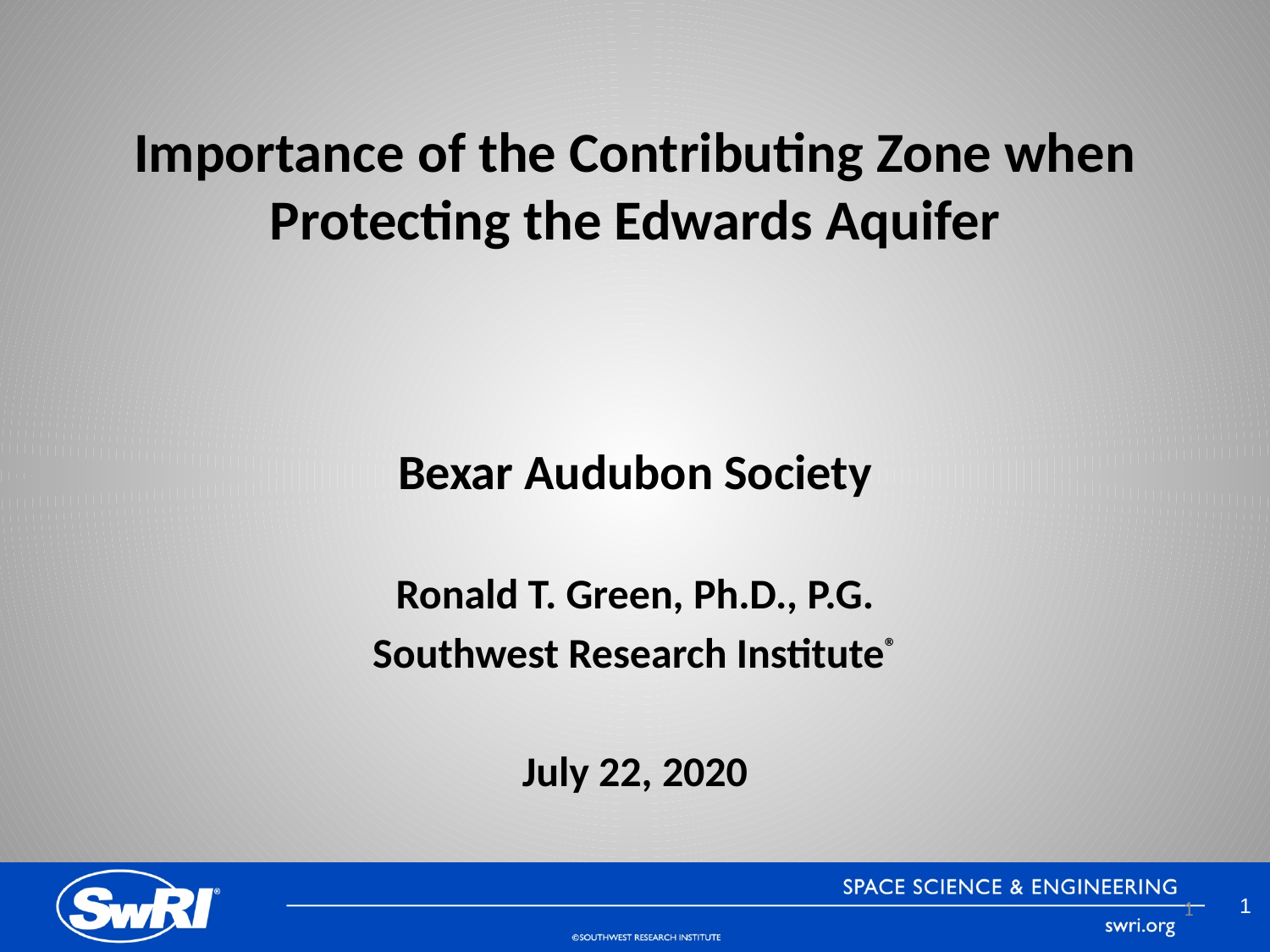

# Importance of the Contributing Zone when Protecting the Edwards Aquifer
Bexar Audubon Society

Ronald T. Green, Ph.D., P.G.
Southwest Research Institute®

July 22, 2020

1